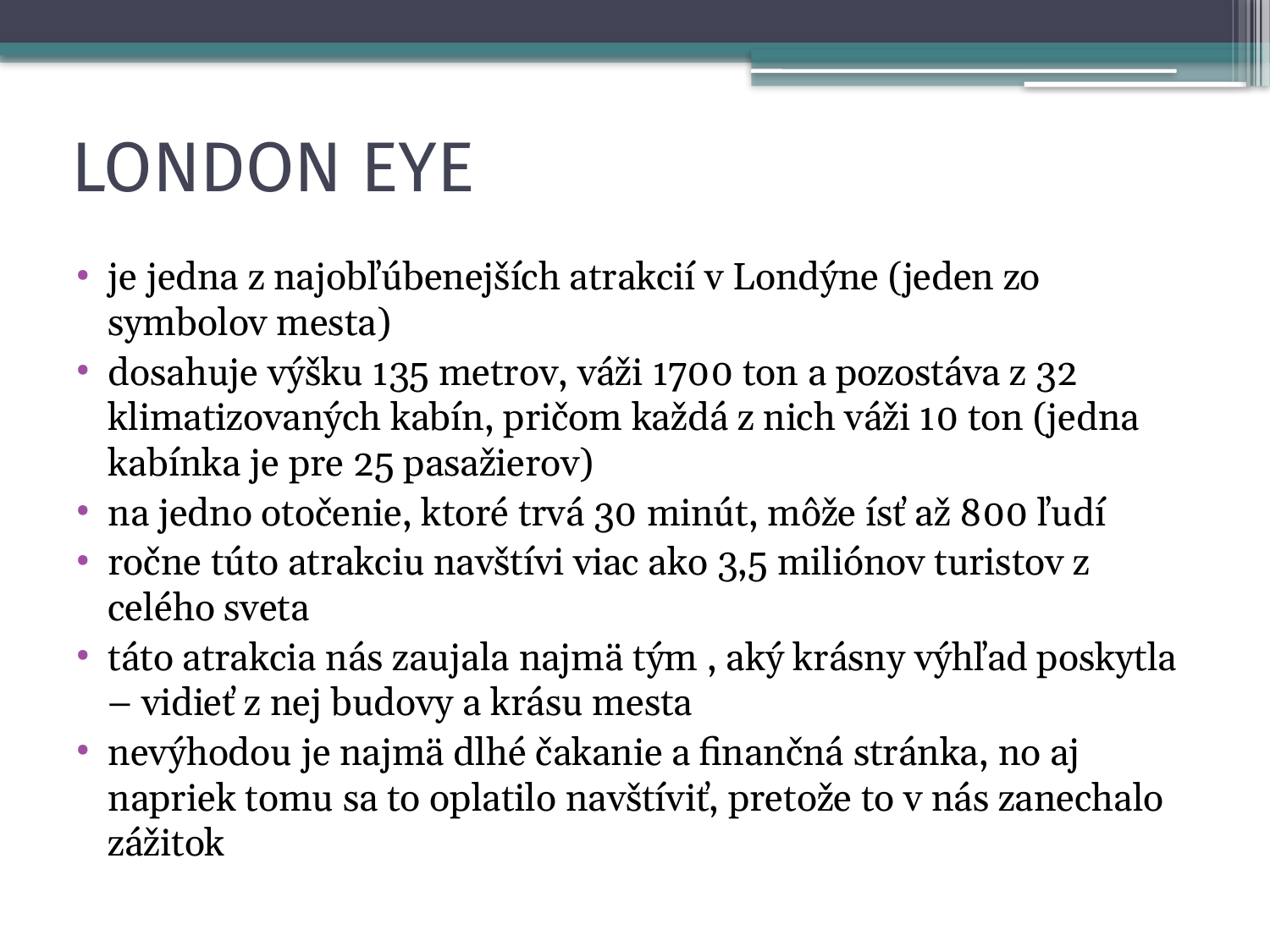

# LONDON EYE
je jedna z najobľúbenejších atrakcií v Londýne (jeden zo symbolov mesta)
dosahuje výšku 135 metrov, váži 1700 ton a pozostáva z 32 klimatizovaných kabín, pričom každá z nich váži 10 ton (jedna kabínka je pre 25 pasažierov)
na jedno otočenie, ktoré trvá 30 minút, môže ísť až 800 ľudí
ročne túto atrakciu navštívi viac ako 3,5 miliónov turistov z celého sveta
táto atrakcia nás zaujala najmä tým , aký krásny výhľad poskytla – vidieť z nej budovy a krásu mesta
nevýhodou je najmä dlhé čakanie a finančná stránka, no aj napriek tomu sa to oplatilo navštíviť, pretože to v nás zanechalo zážitok